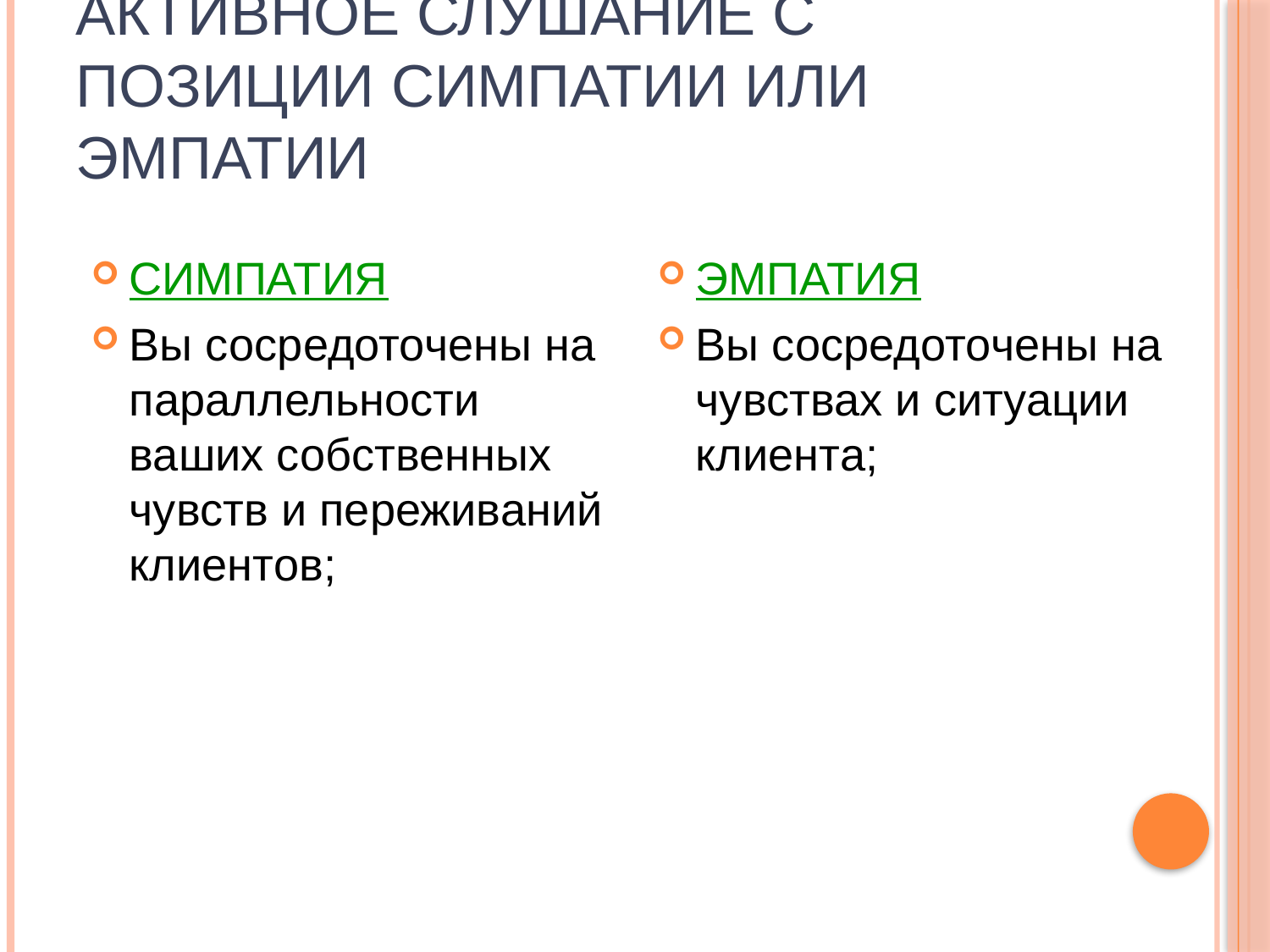

# Активное слушание с позиции симпатии или эмпатии
СИМПАТИЯ
Вы сосредоточены на параллельности ваших собственных чувств и переживаний клиентов;
ЭМПАТИЯ
Вы сосредоточены на чувствах и ситуации клиента;